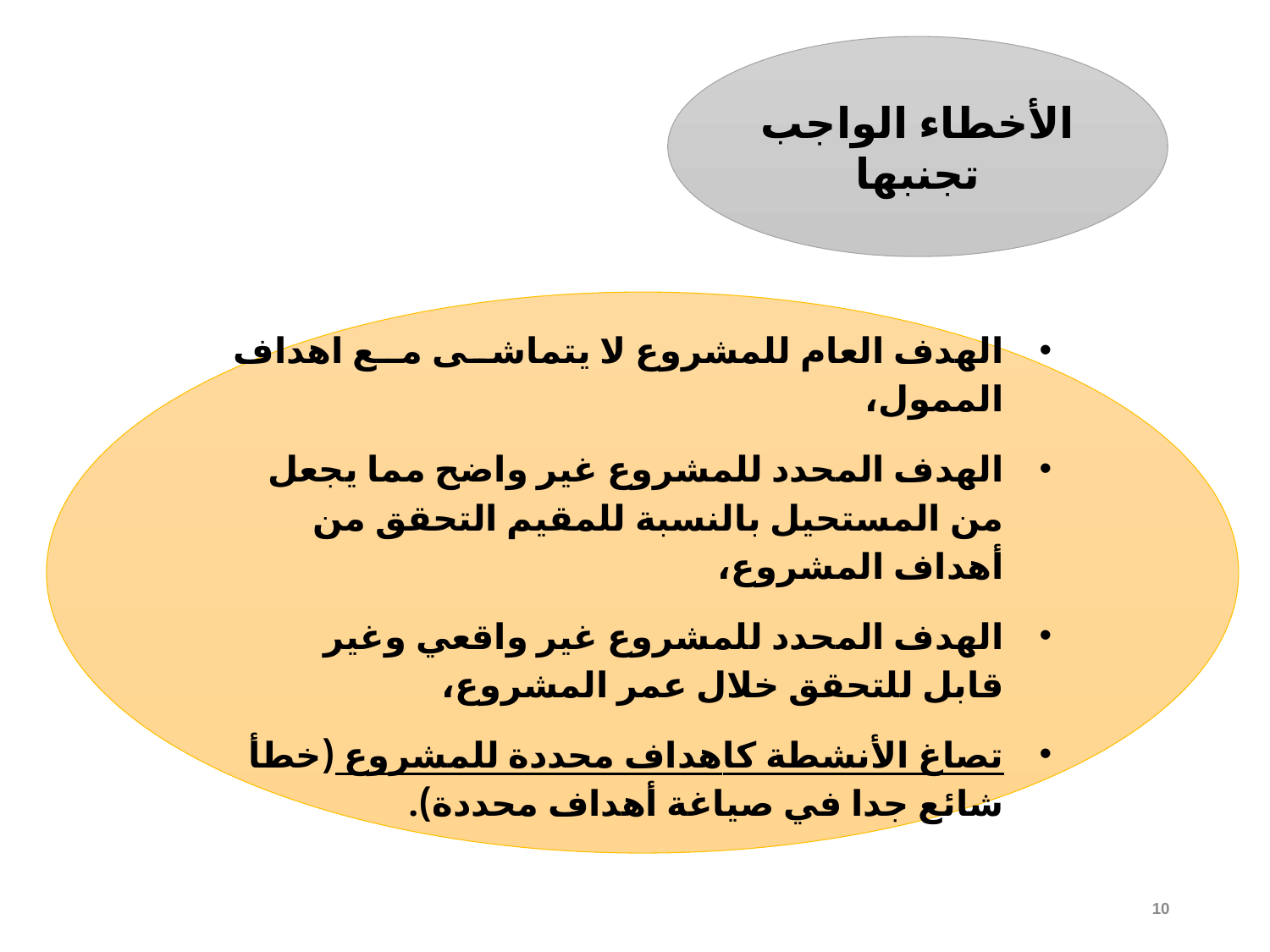

الأخطاء الواجب تجنبها
الهدف العام للمشروع لا يتماشى مع اهداف الممول،
الهدف المحدد للمشروع غير واضح مما يجعل من المستحيل بالنسبة للمقيم التحقق من أهداف المشروع،
الهدف المحدد للمشروع غير واقعي وغير قابل للتحقق خلال عمر المشروع،
تصاغ الأنشطة كاهداف محددة للمشروع (خطأ شائع جدا في صياغة أهداف محددة).
10